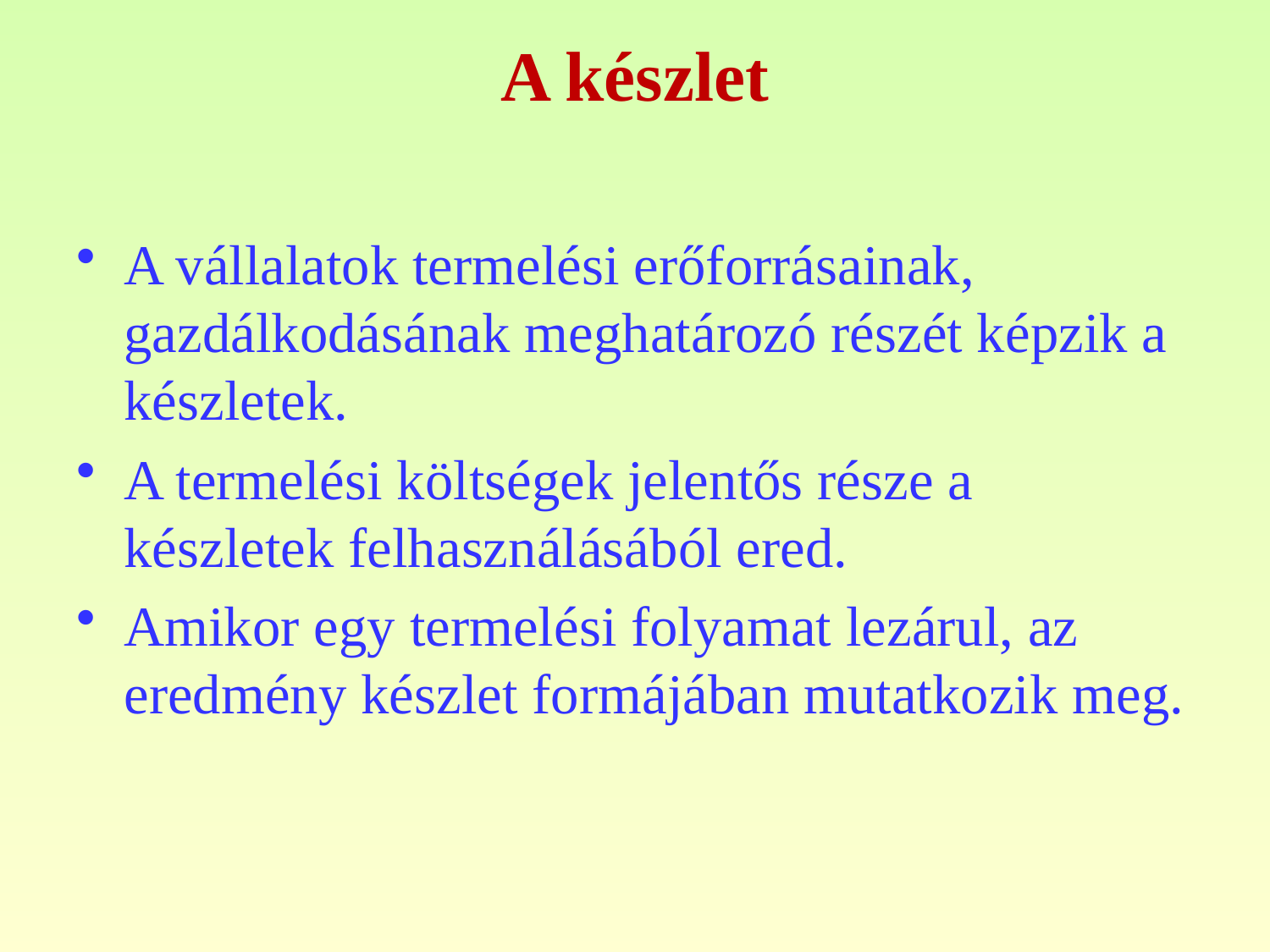

# A készlet
A vállalatok termelési erőforrásainak, gazdálkodásának meghatározó részét képzik a készletek.
A termelési költségek jelentős része a készletek felhasználásából ered.
Amikor egy termelési folyamat lezárul, az eredmény készlet formájában mutatkozik meg.